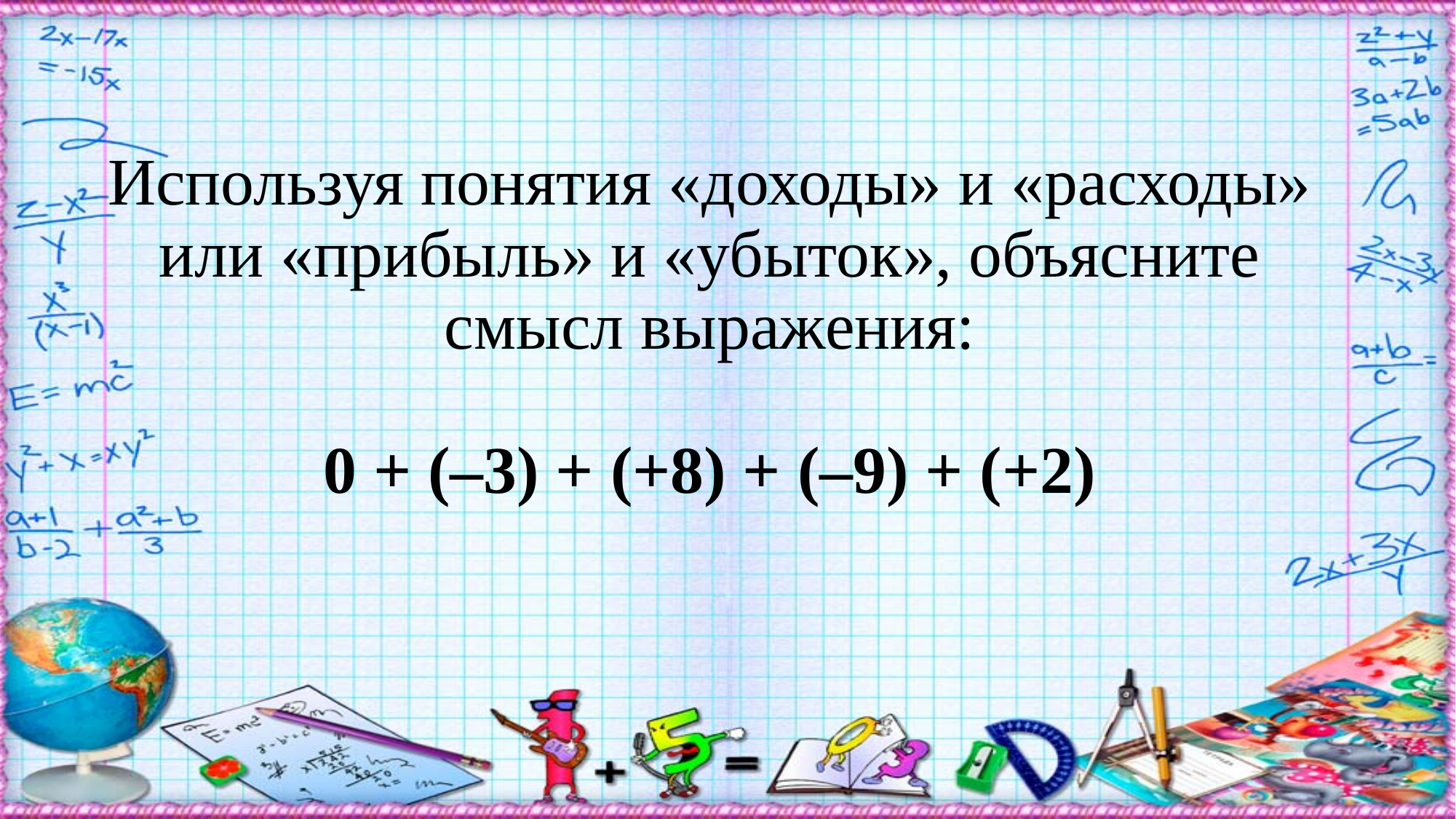

# Используя понятия «доходы» и «расходы» или «прибыль» и «убыток», объясните смысл выражения: 0 + (–3) + (+8) + (–9) + (+2)